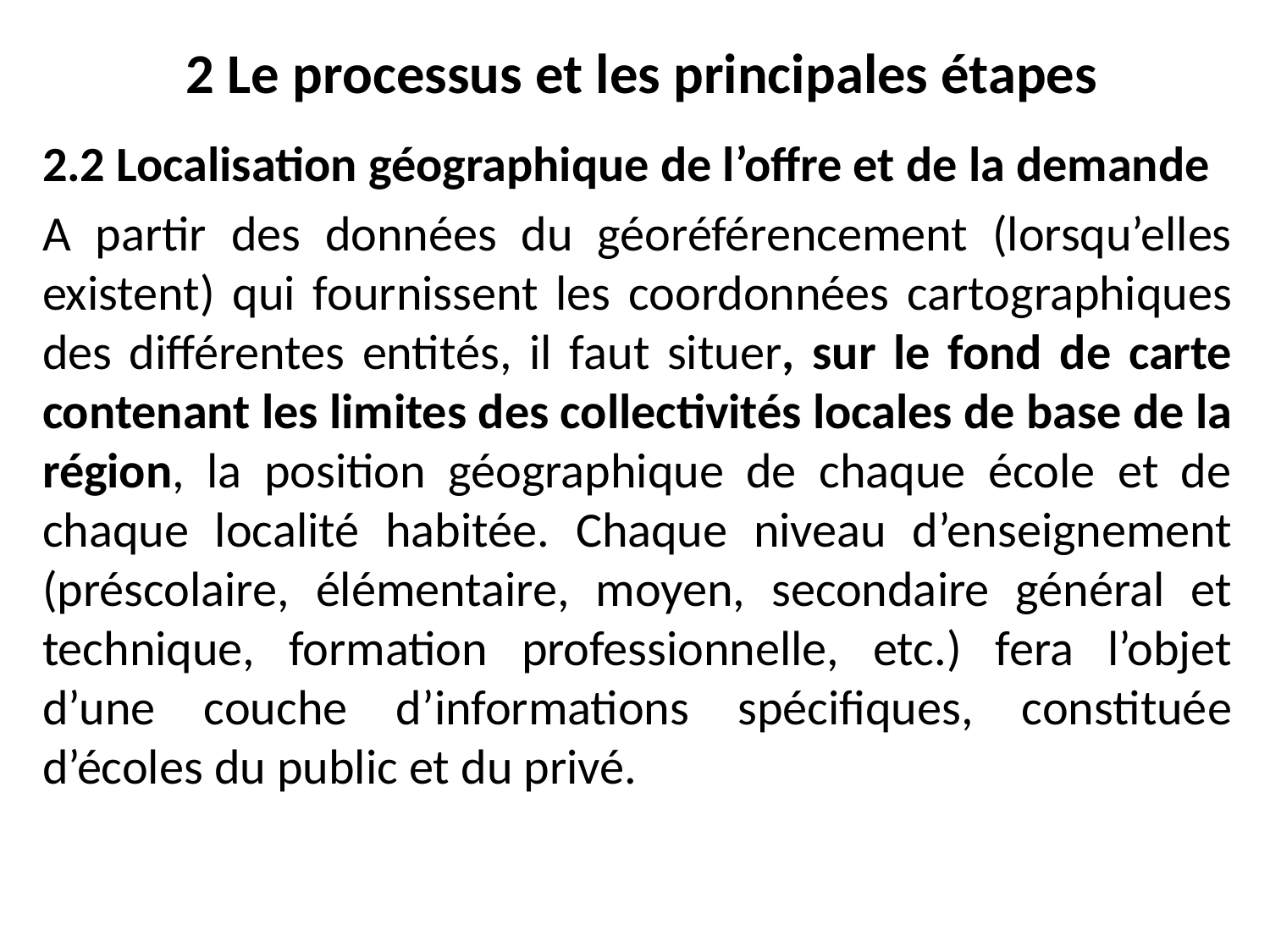

# 2 Le processus et les principales étapes
2.2 Localisation géographique de l’offre et de la demande
A partir des données du géoréférencement (lorsqu’elles existent) qui fournissent les coordonnées cartographiques des différentes entités, il faut situer, sur le fond de carte contenant les limites des collectivités locales de base de la région, la position géographique de chaque école et de chaque localité habitée. Chaque niveau d’enseignement (préscolaire, élémentaire, moyen, secondaire général et technique, formation professionnelle, etc.) fera l’objet d’une couche d’informations spécifiques, constituée d’écoles du public et du privé.